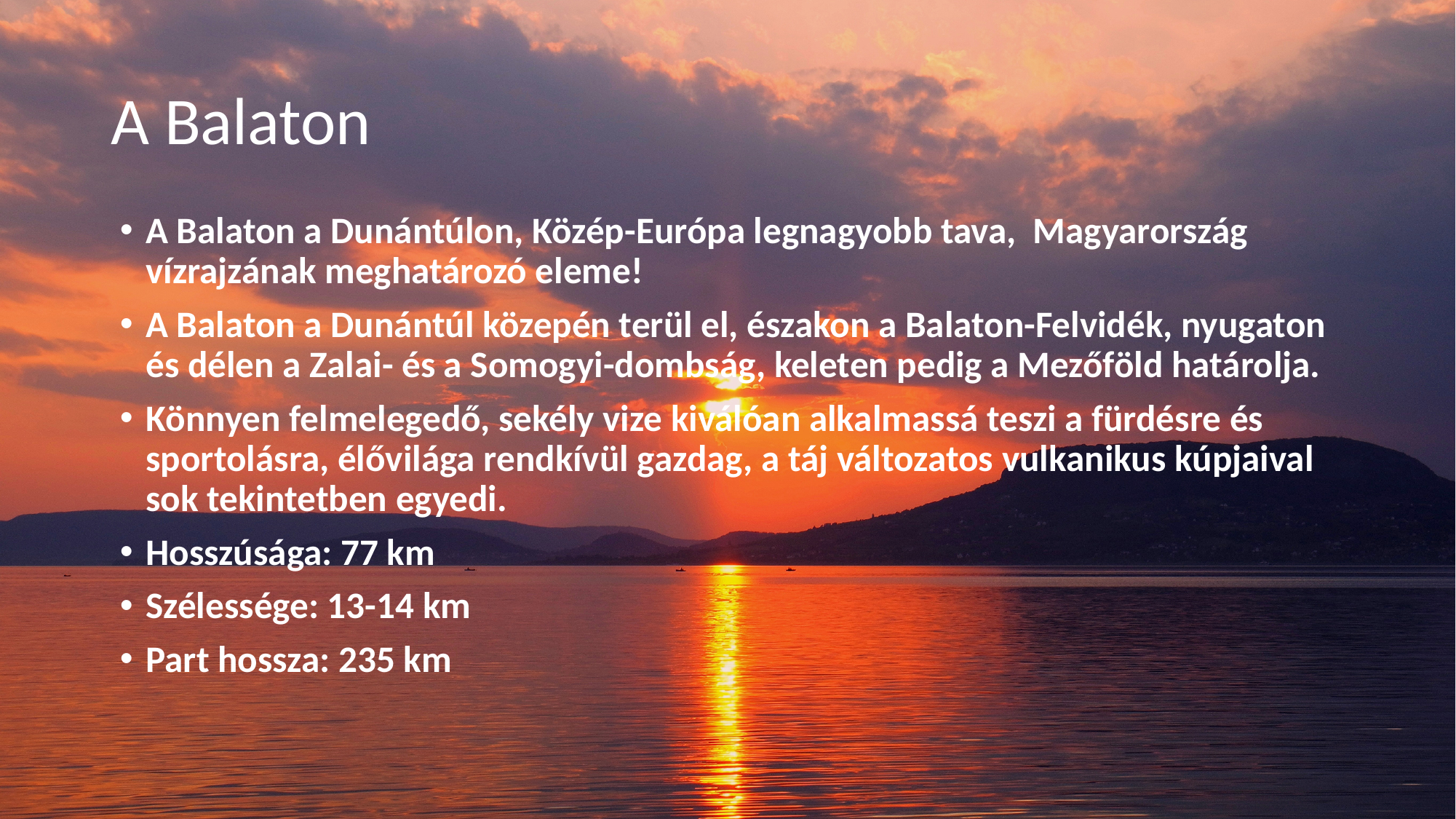

# A Balaton
A Balaton a Dunántúlon, Közép-Európa legnagyobb tava,  Magyarország vízrajzának meghatározó eleme!
A Balaton a Dunántúl közepén terül el, északon a Balaton-Felvidék, nyugaton és délen a Zalai- és a Somogyi-dombság, keleten pedig a Mezőföld határolja.
Könnyen felmelegedő, sekély vize kiválóan alkalmassá teszi a fürdésre és sportolásra, élővilága rendkívül gazdag, a táj változatos vulkanikus kúpjaival sok tekintetben egyedi.
Hosszúsága: 77 km
Szélessége: 13-14 km
Part hossza: 235 km